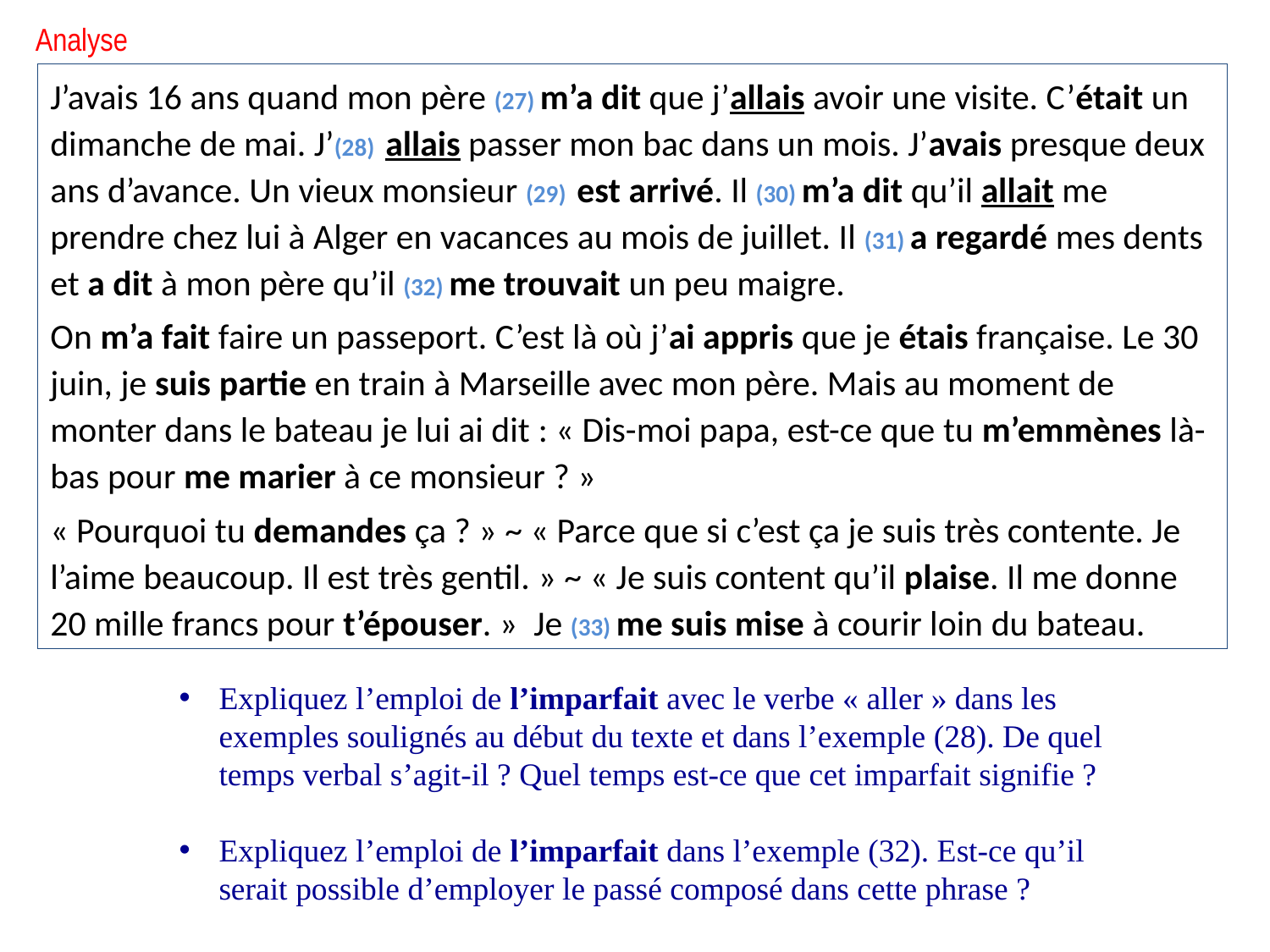

Analyse
J’avais 16 ans quand mon père (27) m’a dit que j’allais avoir une visite. C’était un dimanche de mai. J’(28)  allais passer mon bac dans un mois. J’avais presque deux ans d’avance. Un vieux monsieur (29)  est arrivé. Il (30) m’a dit qu’il allait me prendre chez lui à Alger en vacances au mois de juillet. Il (31) a regardé mes dents et a dit à mon père qu’il (32) me trouvait un peu maigre.
On m’a fait faire un passeport. C’est là où j’ai appris que je étais française. Le 30 juin, je suis partie en train à Marseille avec mon père. Mais au moment de monter dans le bateau je lui ai dit : « Dis-moi papa, est-ce que tu m’emmènes là-bas pour me marier à ce monsieur ? »
« Pourquoi tu demandes ça ? » ~ « Parce que si c’est ça je suis très contente. Je l’aime beaucoup. Il est très gentil. » ~ « Je suis content qu’il plaise. Il me donne 20 mille francs pour t’épouser. »  Je (33) me suis mise à courir loin du bateau.
Expliquez l’emploi de l’imparfait avec le verbe « aller » dans les exemples soulignés au début du texte et dans l’exemple (28). De quel temps verbal s’agit-il ? Quel temps est-ce que cet imparfait signifie ?

Expliquez l’emploi de l’imparfait dans l’exemple (32). Est-ce qu’il serait possible d’employer le passé composé dans cette phrase ?